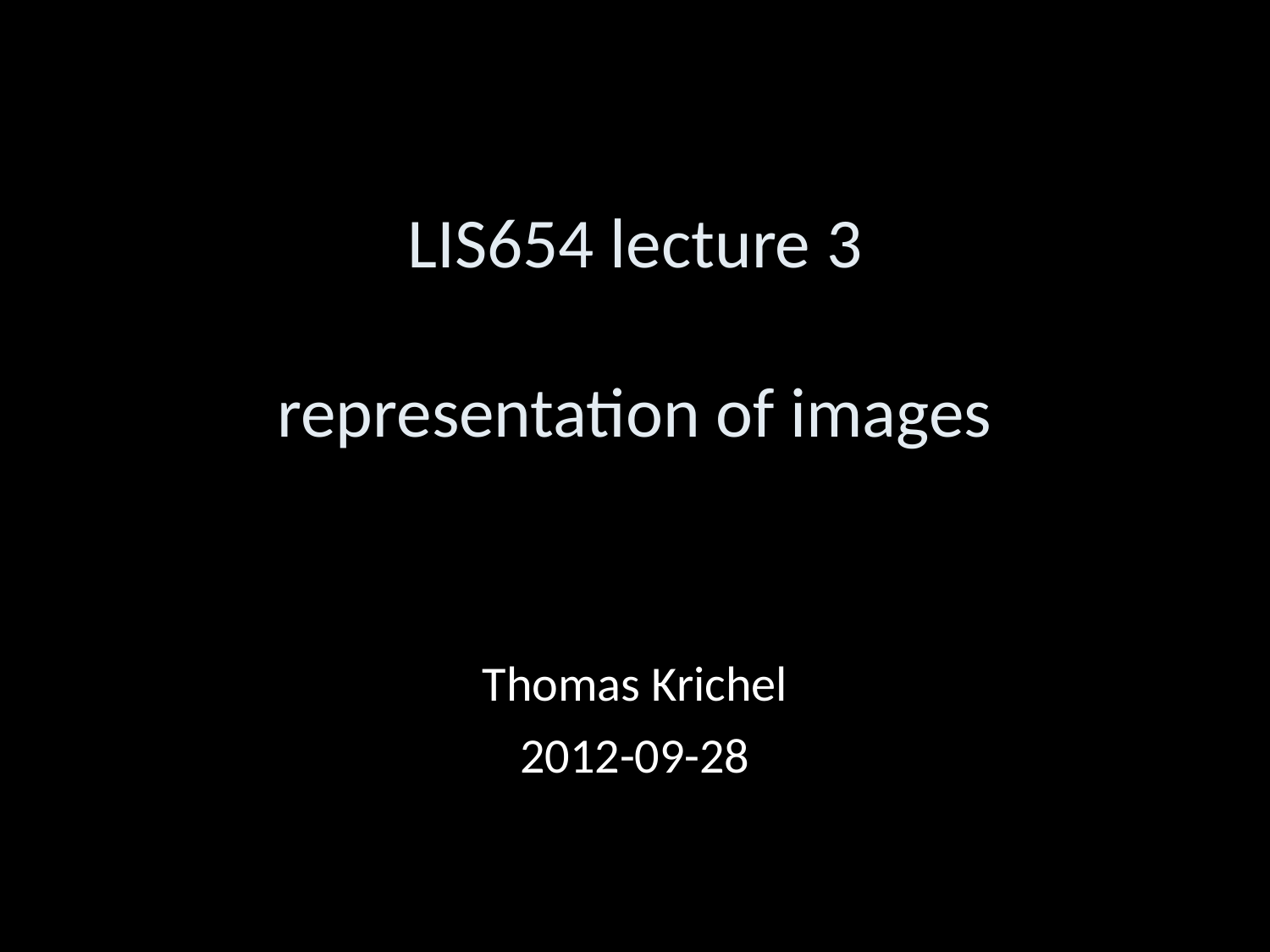

LIS654 lecture 3
representation of images
Thomas Krichel
2012-09-28